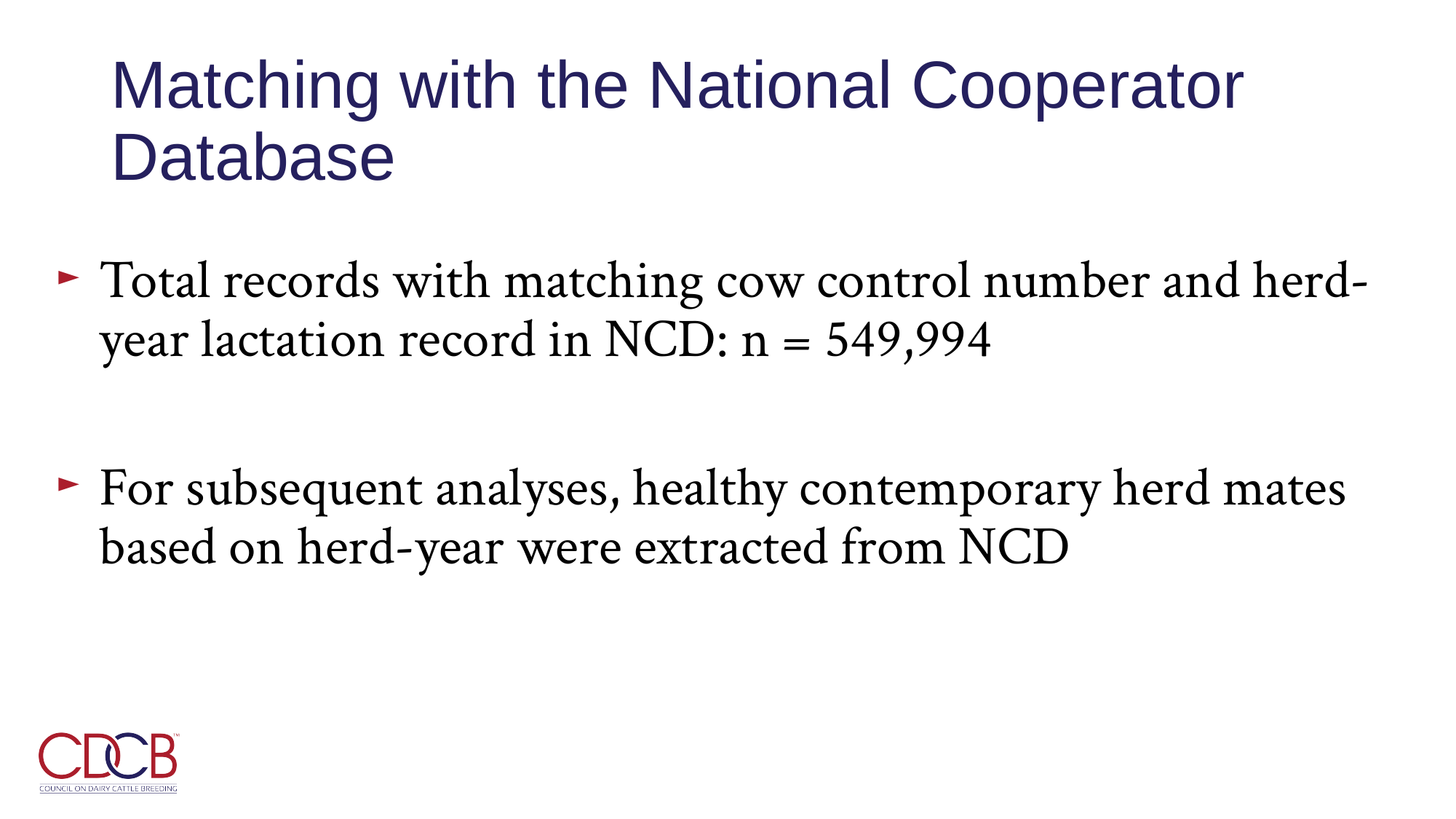

# Matching with the National Cooperator Database
Total records with matching cow control number and herd-year lactation record in NCD: n = 549,994

For subsequent analyses, healthy contemporary herd mates based on herd-year were extracted from NCD